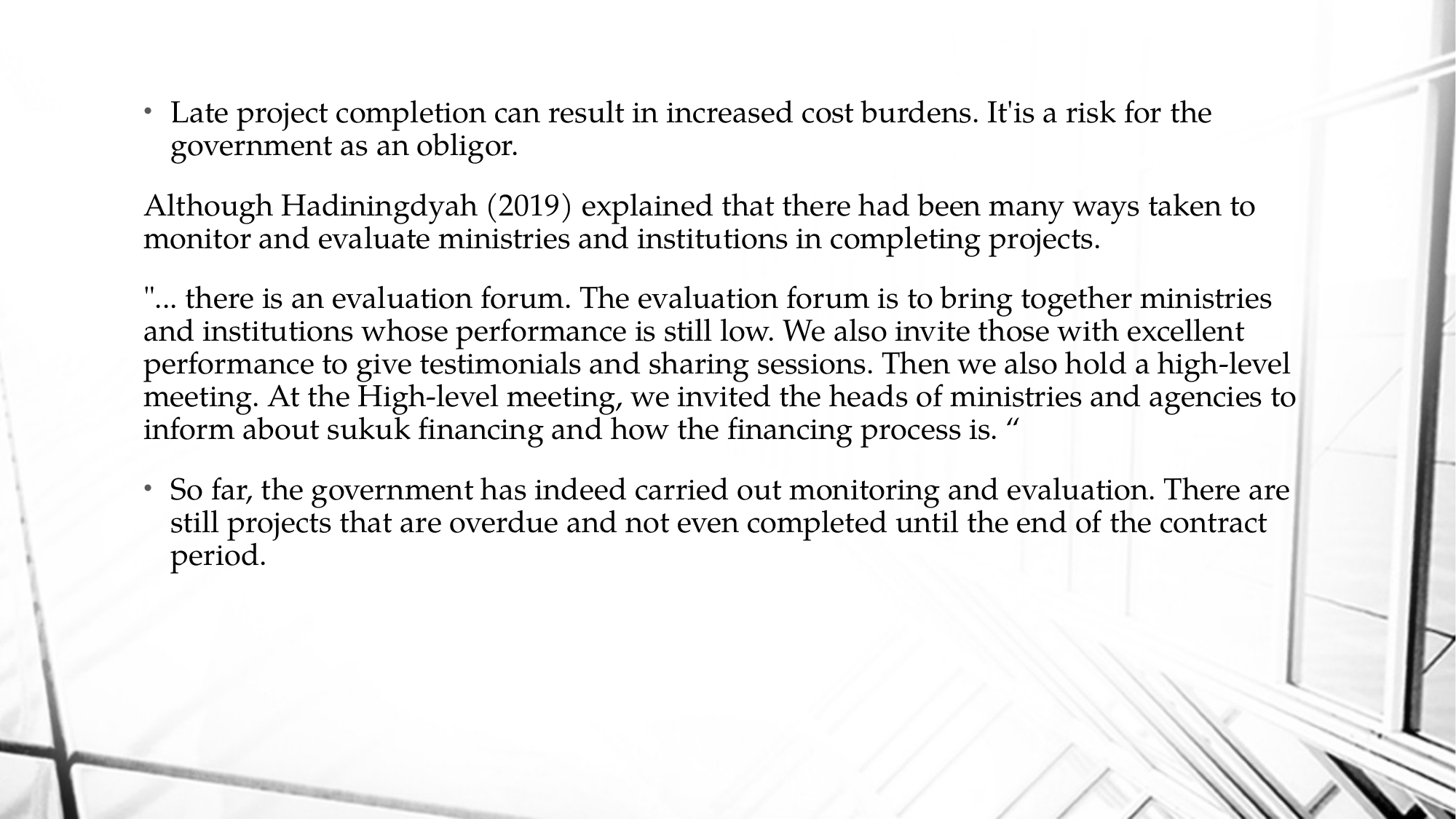

Late project completion can result in increased cost burdens. It'is a risk for the government as an obligor.
Although Hadiningdyah (2019) explained that there had been many ways taken to monitor and evaluate ministries and institutions in completing projects.
"... there is an evaluation forum. The evaluation forum is to bring together ministries and institutions whose performance is still low. We also invite those with excellent performance to give testimonials and sharing sessions. Then we also hold a high-level meeting. At the High-level meeting, we invited the heads of ministries and agencies to inform about sukuk financing and how the financing process is. “
So far, the government has indeed carried out monitoring and evaluation. There are still projects that are overdue and not even completed until the end of the contract period.